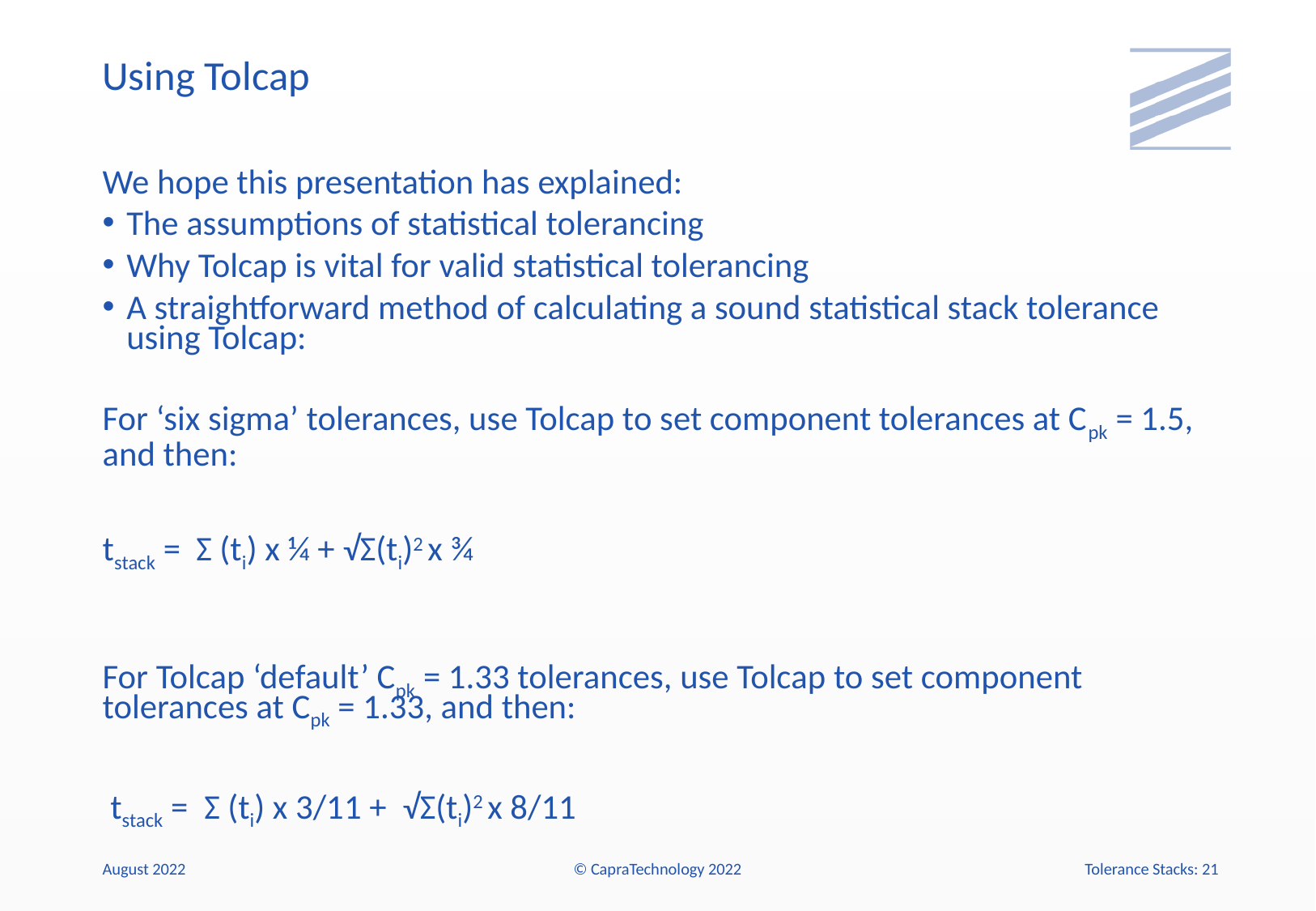

# Using Tolcap
We hope this presentation has explained:
The assumptions of statistical tolerancing
Why Tolcap is vital for valid statistical tolerancing
A straightforward method of calculating a sound statistical stack tolerance using Tolcap:

For ‘six sigma’ tolerances, use Tolcap to set component tolerances at Cpk = 1.5, and then:

tstack =  Σ (ti) x ¼ + √Σ(ti)2 x ¾

For Tolcap ‘default’ Cpk = 1.33 tolerances, use Tolcap to set component tolerances at Cpk = 1.33, and then:

 tstack =  Σ (ti) x 3/11 +  √Σ(ti)2 x 8/11

August 2022
© CapraTechnology 2022
Tolerance Stacks: 21